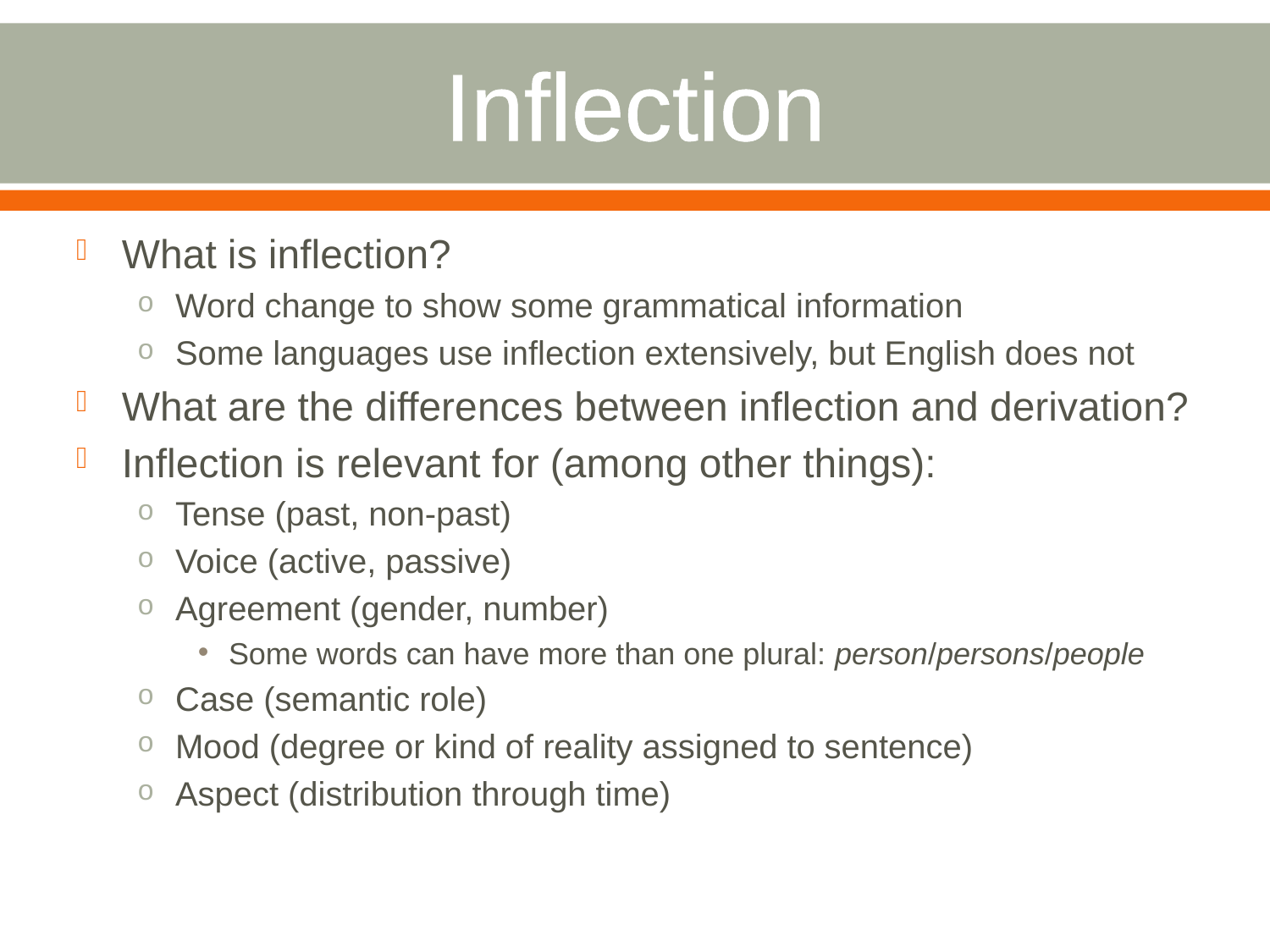

# Inflection
What is inflection?
Word change to show some grammatical information
Some languages use inflection extensively, but English does not
What are the differences between inflection and derivation?
Inflection is relevant for (among other things):
Tense (past, non-past)
Voice (active, passive)
Agreement (gender, number)
Some words can have more than one plural: person/persons/people
Case (semantic role)
Mood (degree or kind of reality assigned to sentence)
Aspect (distribution through time)